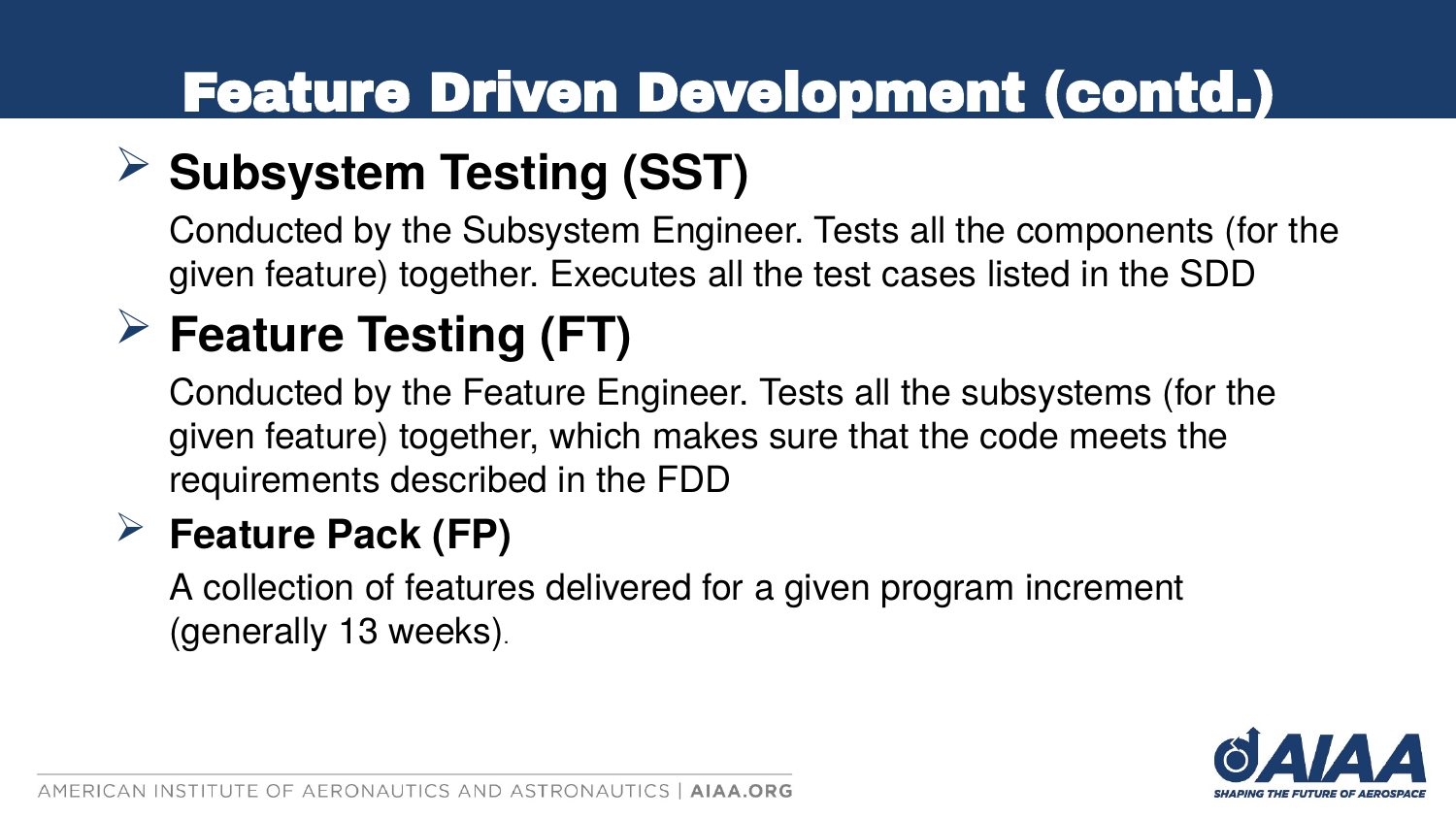

# Feature Driven Development (contd.)
Subsystem Testing (SST)
Conducted by the Subsystem Engineer. Tests all the components (for the given feature) together. Executes all the test cases listed in the SDD
Feature Testing (FT)
Conducted by the Feature Engineer. Tests all the subsystems (for the given feature) together, which makes sure that the code meets the requirements described in the FDD
Feature Pack (FP)
A collection of features delivered for a given program increment (generally 13 weeks).